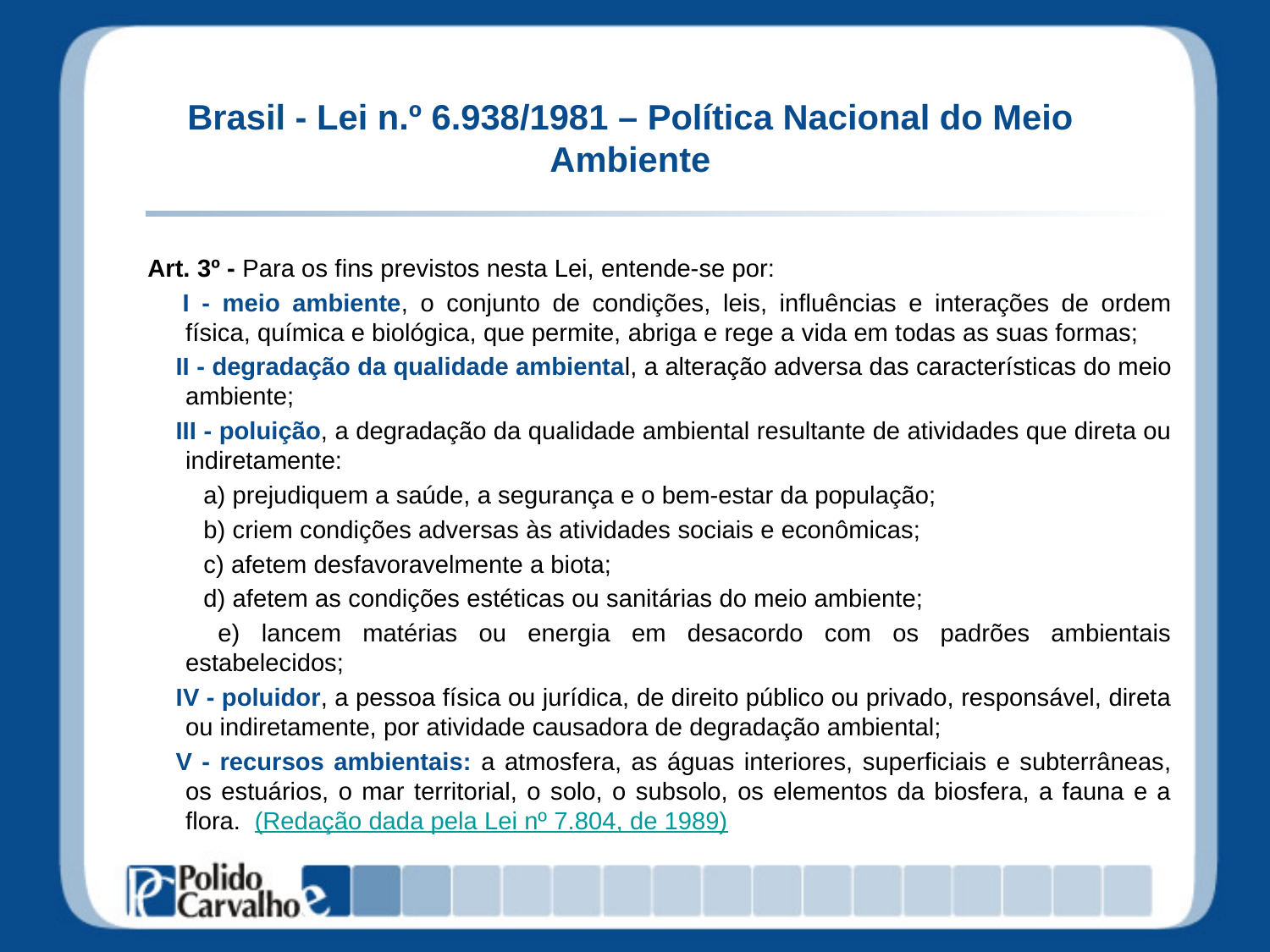

# Brasil - Lei n.º 6.938/1981 – Política Nacional do Meio Ambiente
Art. 3º - Para os fins previstos nesta Lei, entende-se por:
     I - meio ambiente, o conjunto de condições, leis, influências e interações de ordem física, química e biológica, que permite, abriga e rege a vida em todas as suas formas;
    II - degradação da qualidade ambiental, a alteração adversa das características do meio ambiente;
    III - poluição, a degradação da qualidade ambiental resultante de atividades que direta ou indiretamente:
        a) prejudiquem a saúde, a segurança e o bem-estar da população;
        b) criem condições adversas às atividades sociais e econômicas;
        c) afetem desfavoravelmente a biota;
        d) afetem as condições estéticas ou sanitárias do meio ambiente;
        e) lancem matérias ou energia em desacordo com os padrões ambientais estabelecidos;
    IV - poluidor, a pessoa física ou jurídica, de direito público ou privado, responsável, direta ou indiretamente, por atividade causadora de degradação ambiental;
    V - recursos ambientais: a atmosfera, as águas interiores, superficiais e subterrâneas, os estuários, o mar territorial, o solo, o subsolo, os elementos da biosfera, a fauna e a flora.  (Redação dada pela Lei nº 7.804, de 1989)